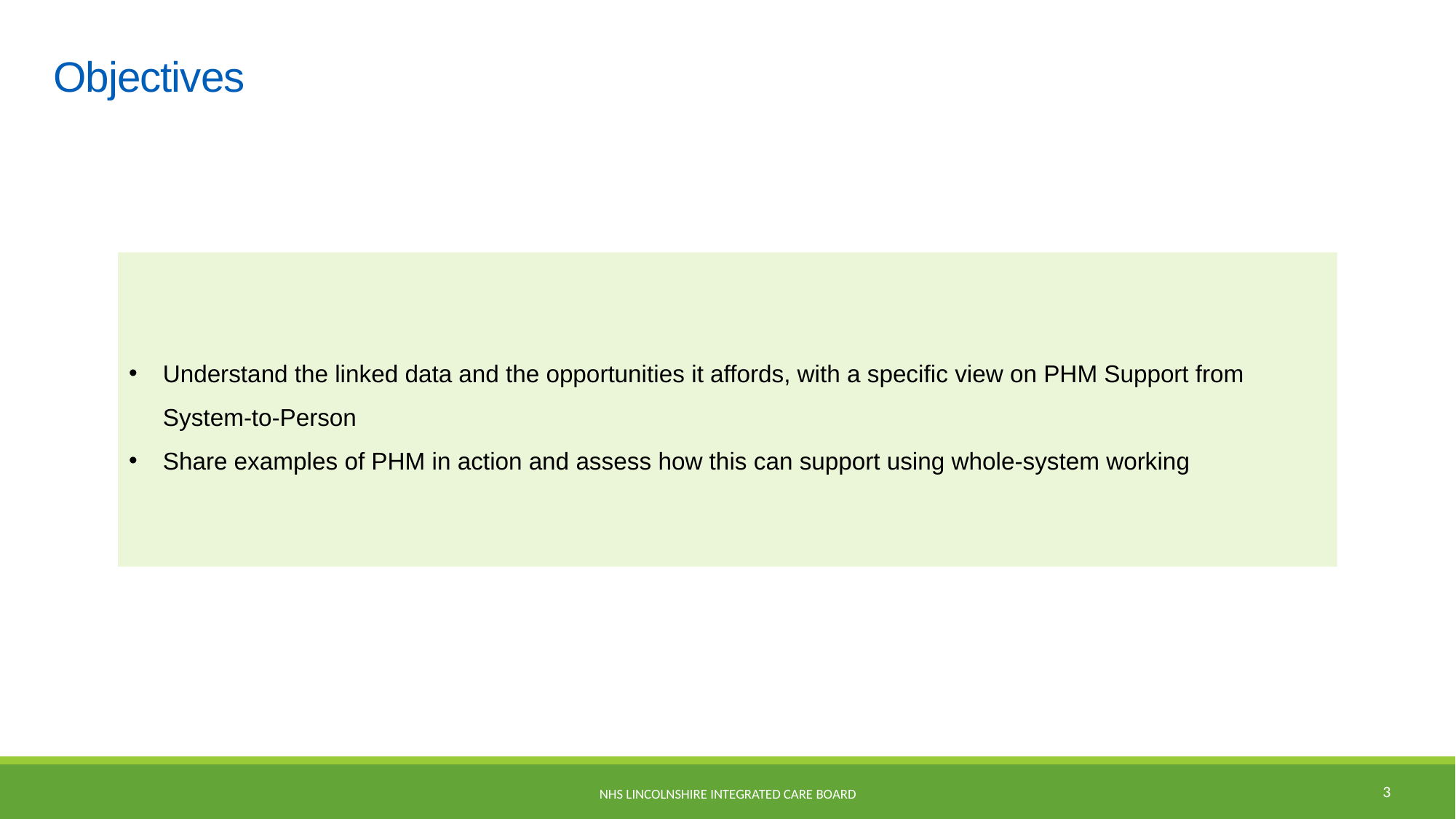

# Objectives
Understand the linked data and the opportunities it affords, with a specific view on PHM Support from System-to-Person
Share examples of PHM in action and assess how this can support using whole-system working
3
NHS Lincolnshire Integrated Care Board